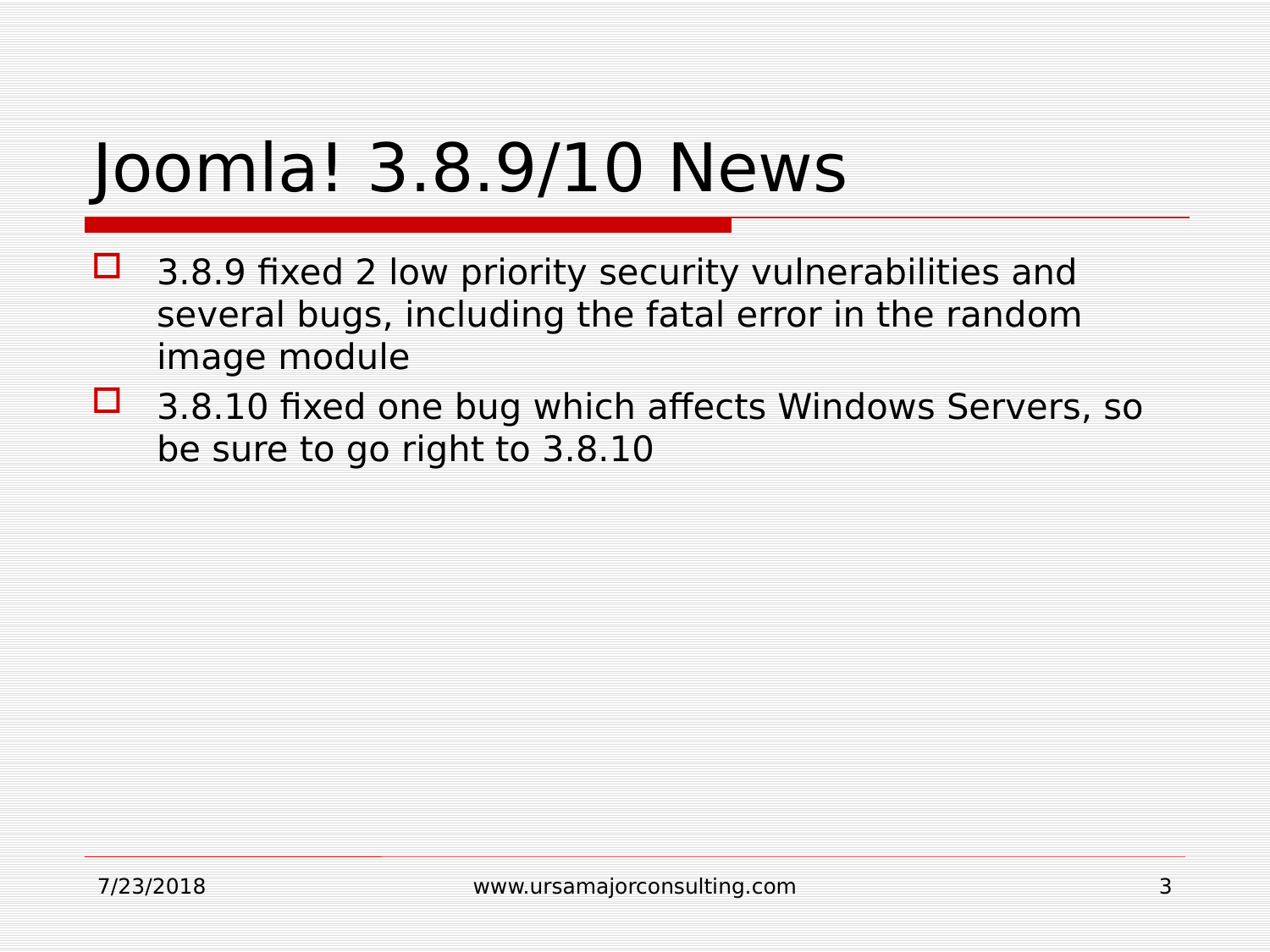

# Joomla! 3.8.9/10 News
3.8.9 fixed 2 low priority security vulnerabilities and several bugs, including the fatal error in the random image module
3.8.10 fixed one bug which affects Windows Servers, so be sure to go right to 3.8.10
7/23/2018
www.ursamajorconsulting.com
3